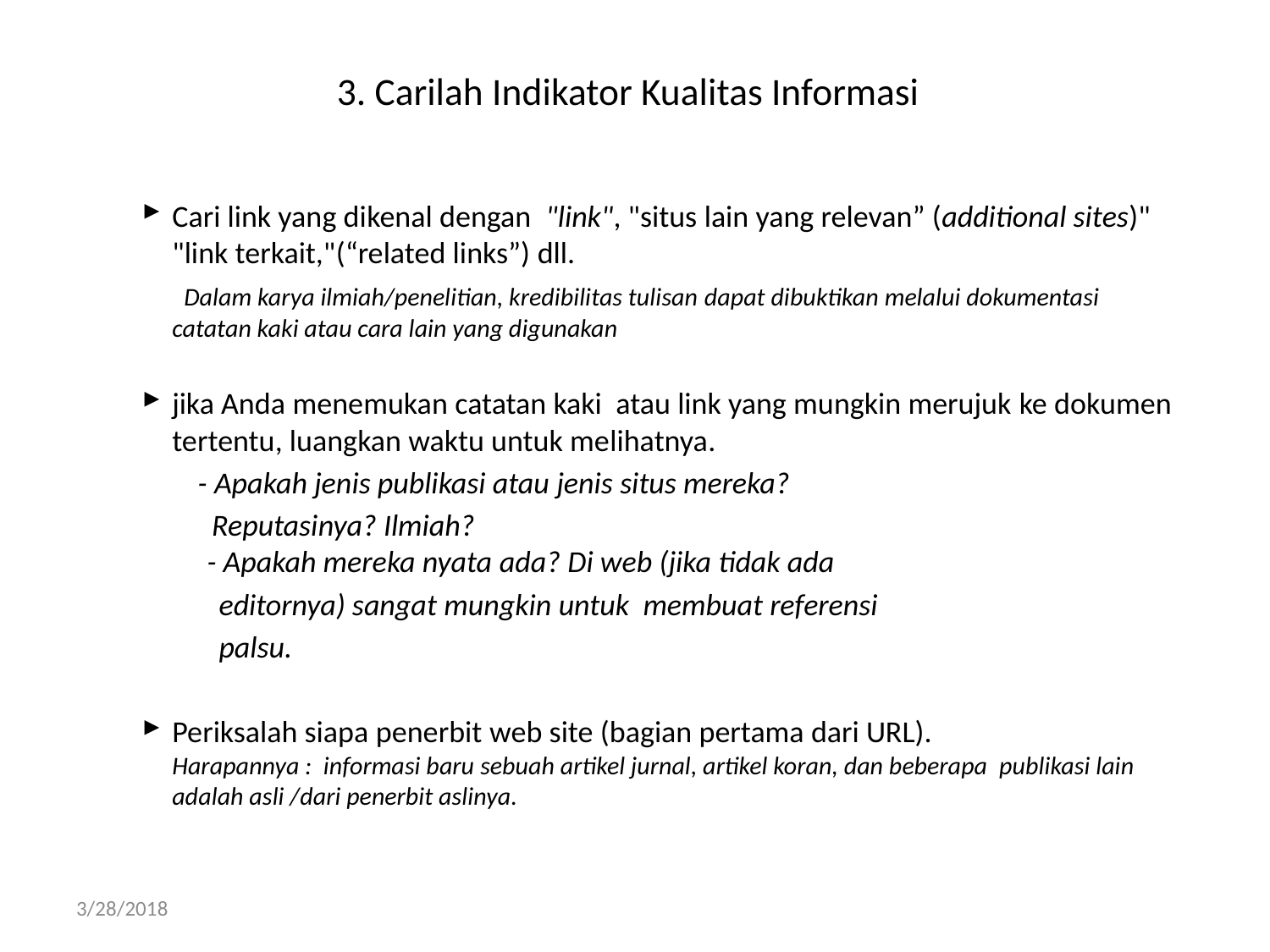

# 3. Carilah Indikator Kualitas Informasi
Cari link yang dikenal dengan  "link", "situs lain yang relevan” (additional sites)"   "link terkait,"(“related links”) dll.
      Dalam karya ilmiah/penelitian, kredibilitas tulisan dapat dibuktikan melalui dokumentasi catatan kaki atau cara lain yang digunakan

jika Anda menemukan catatan kaki  atau link yang mungkin merujuk ke dokumen tertentu, luangkan waktu untuk melihatnya.
        - Apakah jenis publikasi atau jenis situs mereka?
          Reputasinya? Ilmiah?
     - Apakah mereka nyata ada? Di web (jika tidak ada
           editornya) sangat mungkin untuk  membuat referensi
           palsu.

Periksalah siapa penerbit web site (bagian pertama dari URL).
Harapannya :  informasi baru sebuah artikel jurnal, artikel koran, dan beberapa  publikasi lain adalah asli /dari penerbit aslinya.

3/28/2018